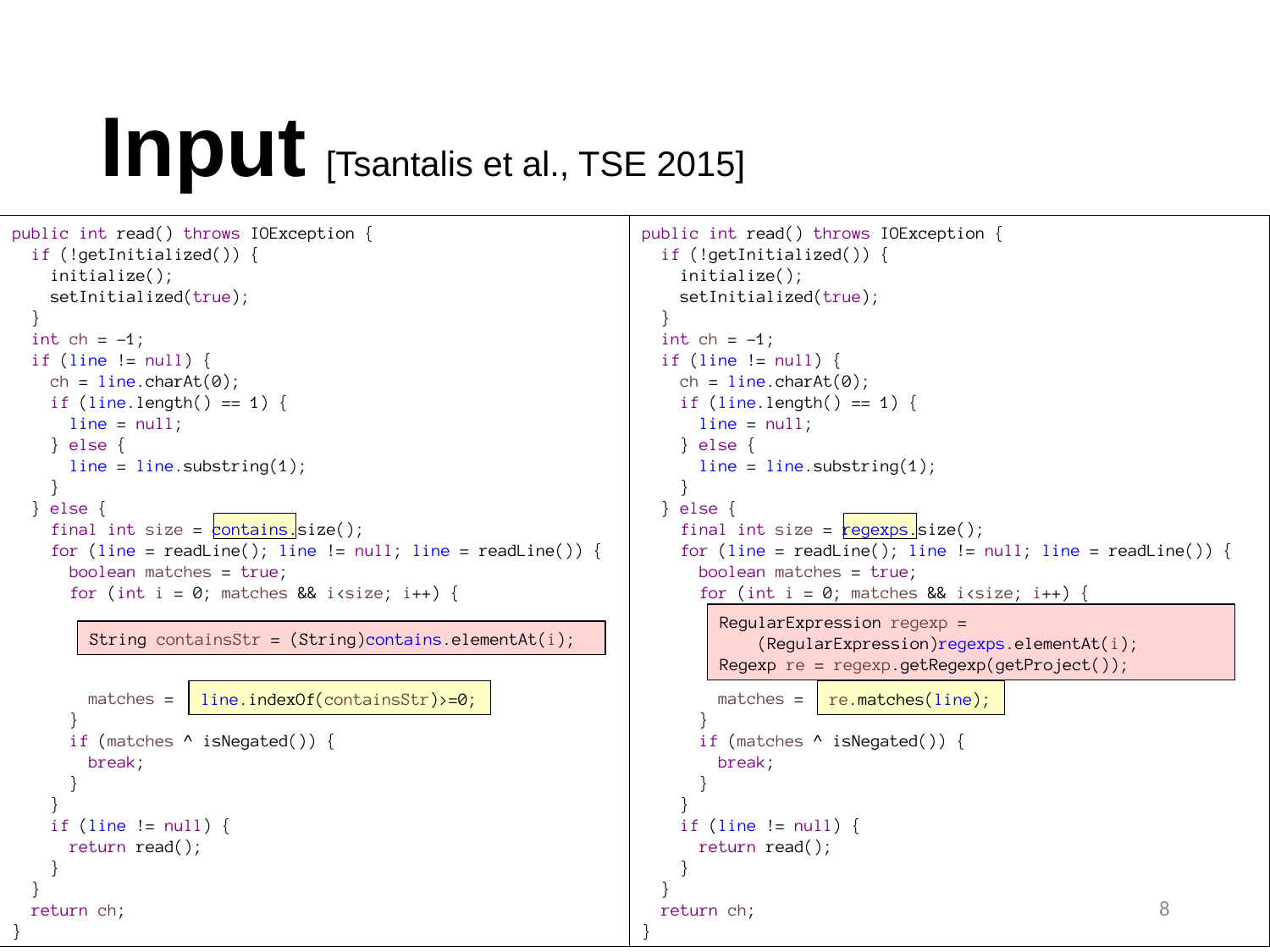

Input  [Tsantalis et al., TSE 2015]
public int read() throws IOException {
  if (!getInitialized()) {
    initialize();
    setInitialized(true);
  }
  int ch = -1;
  if (line != null) {
    ch = line.charAt(0);
    if (line.length() == 1) {
      line = null;
    } else {
      line = line.substring(1);
    }
  } else {
    final int size = contains.size();
    for (line = readLine(); line != null; line = readLine()) {
      boolean matches = true;
      for (int i = 0; matches && i<size; i++) {

        matches =
      }
      if (matches ^ isNegated()) {
        break;
      }
    }
    if (line != null) {
      return read();
    }
  }
  return ch;
}
public int read() throws IOException {
  if (!getInitialized()) {
    initialize();
    setInitialized(true);
  }
  int ch = -1;
  if (line != null) {
    ch = line.charAt(0);
    if (line.length() == 1) {
      line = null;
    } else {
      line = line.substring(1);
    }
  } else {
    final int size = regexps.size();
    for (line = readLine(); line != null; line = readLine()) {
      boolean matches = true;
      for (int i = 0; matches && i<size; i++) {

        matches =
      }
      if (matches ^ isNegated()) {
        break;
      }
    }
    if (line != null) {
      return read();
    }
  }
  return ch;
}

RegularExpression regexp =
    (RegularExpression)regexps.elementAt(i);
Regexp re = regexp.getRegexp(getProject());
String containsStr = (String)contains.elementAt(i);
line.indexOf(containsStr)>=0;
re.matches(line);
8